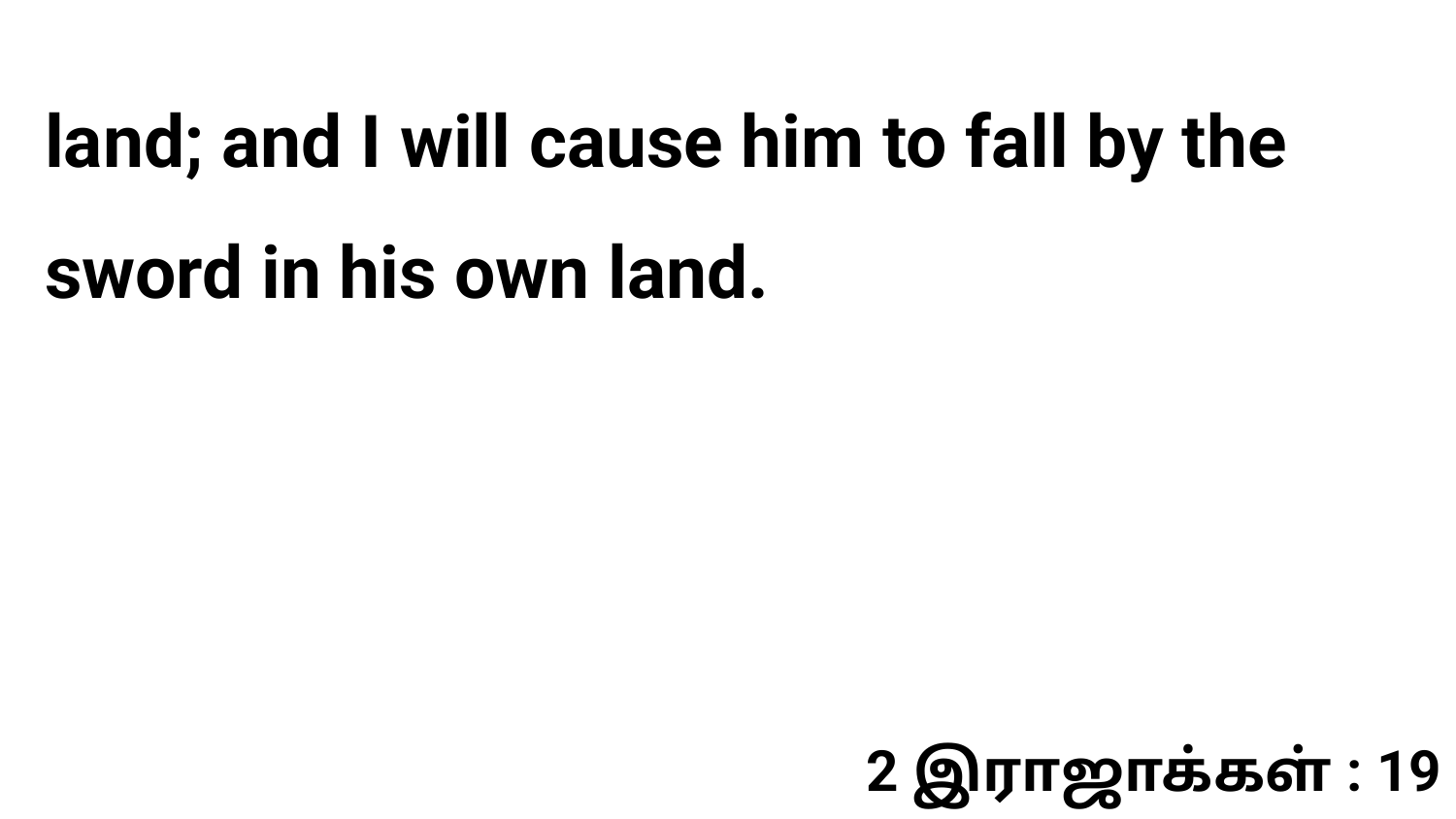

land; and I will cause him to fall by the sword in his own land.
2 இராஜாக்கள் : 19